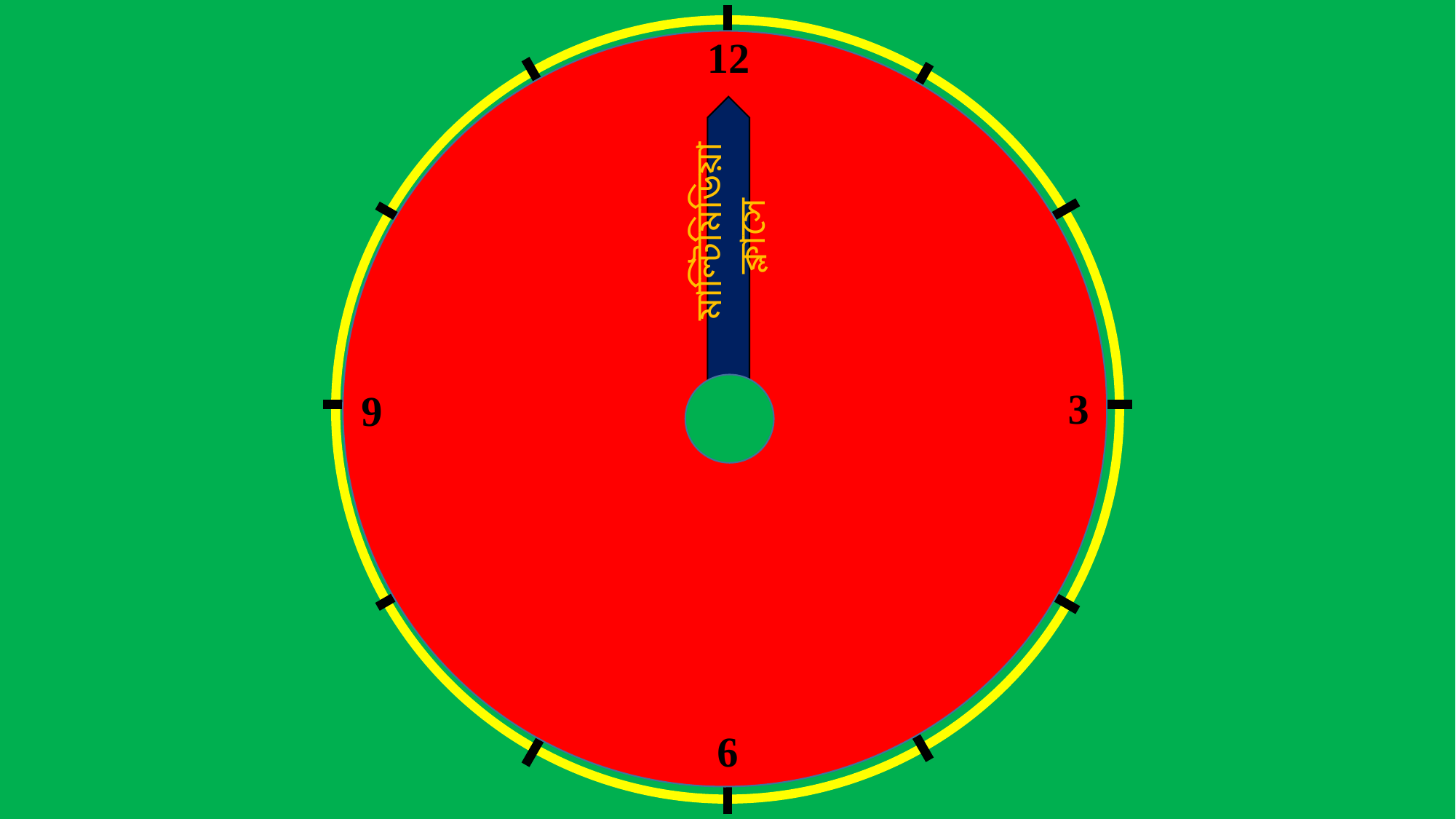

12

মাল্টিমিডিয়া ক্লাসে

স্বাগতম

3
9
6